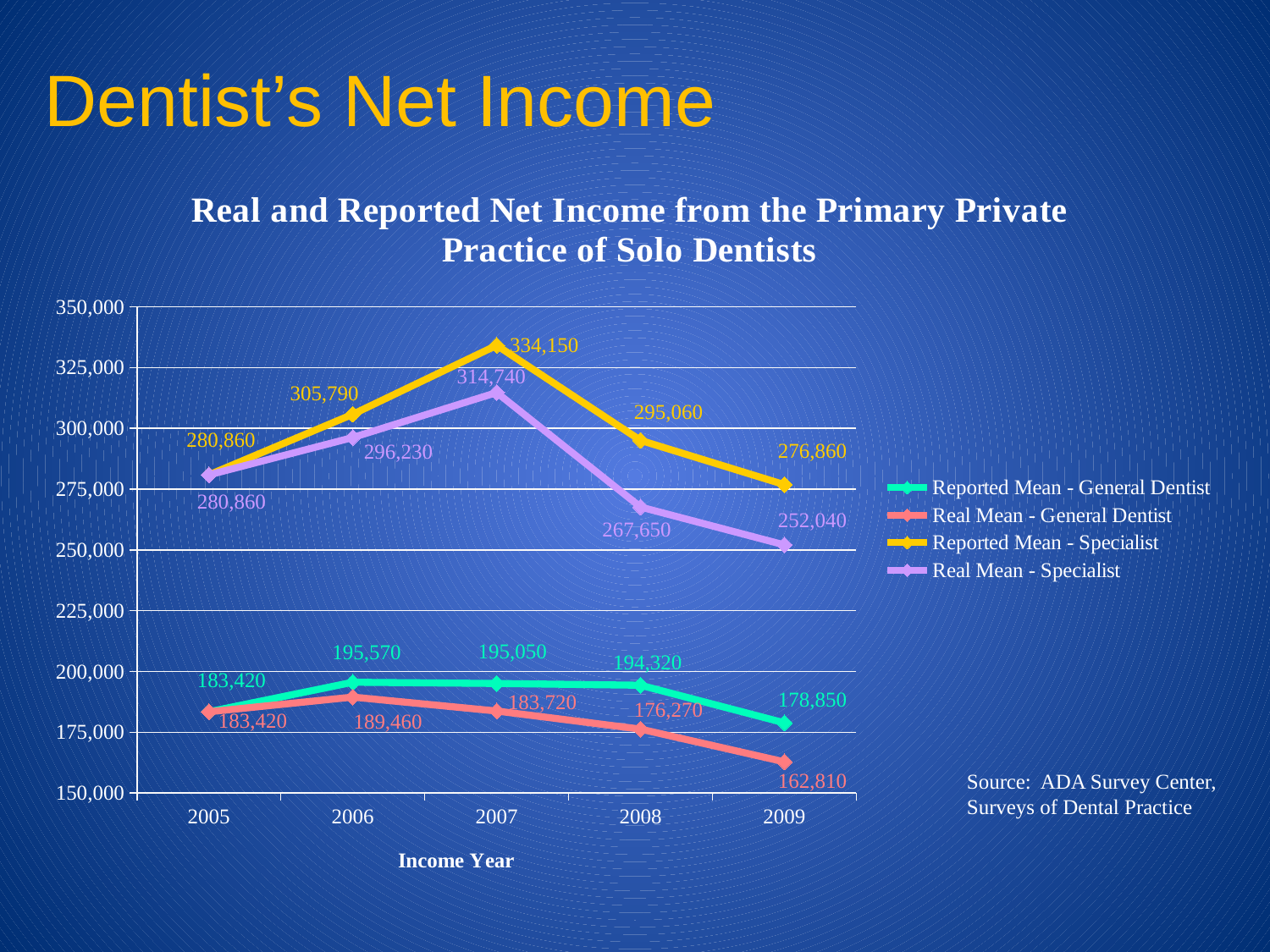

# Dentist’s Net Income

### Chart: Real and Reported Net Income from the Primary Private Practice of Solo Dentists

| Category | Reported Mean - General Dentist | Real Mean - General Dentist | Reported Mean - Specialist | Real Mean - Specialist |
|---|---|---|---|---|
| 2005 | 183420.0 | 183420.0 | 280860.0 | 280860.0 |
| 2006 | 195570.0 | 189460.0 | 305790.0 | 296230.0 |
| 2007 | 195050.0 | 183720.0 | 334150.0 | 314740.0 |
| 2008 | 194320.0 | 176270.0 | 295060.0 | 267650.0 |
| 2009 | 178850.0 | 162810.0 | 276860.0 | 252040.0 |
Source:  ADA Survey Center,
Surveys of Dental Practice